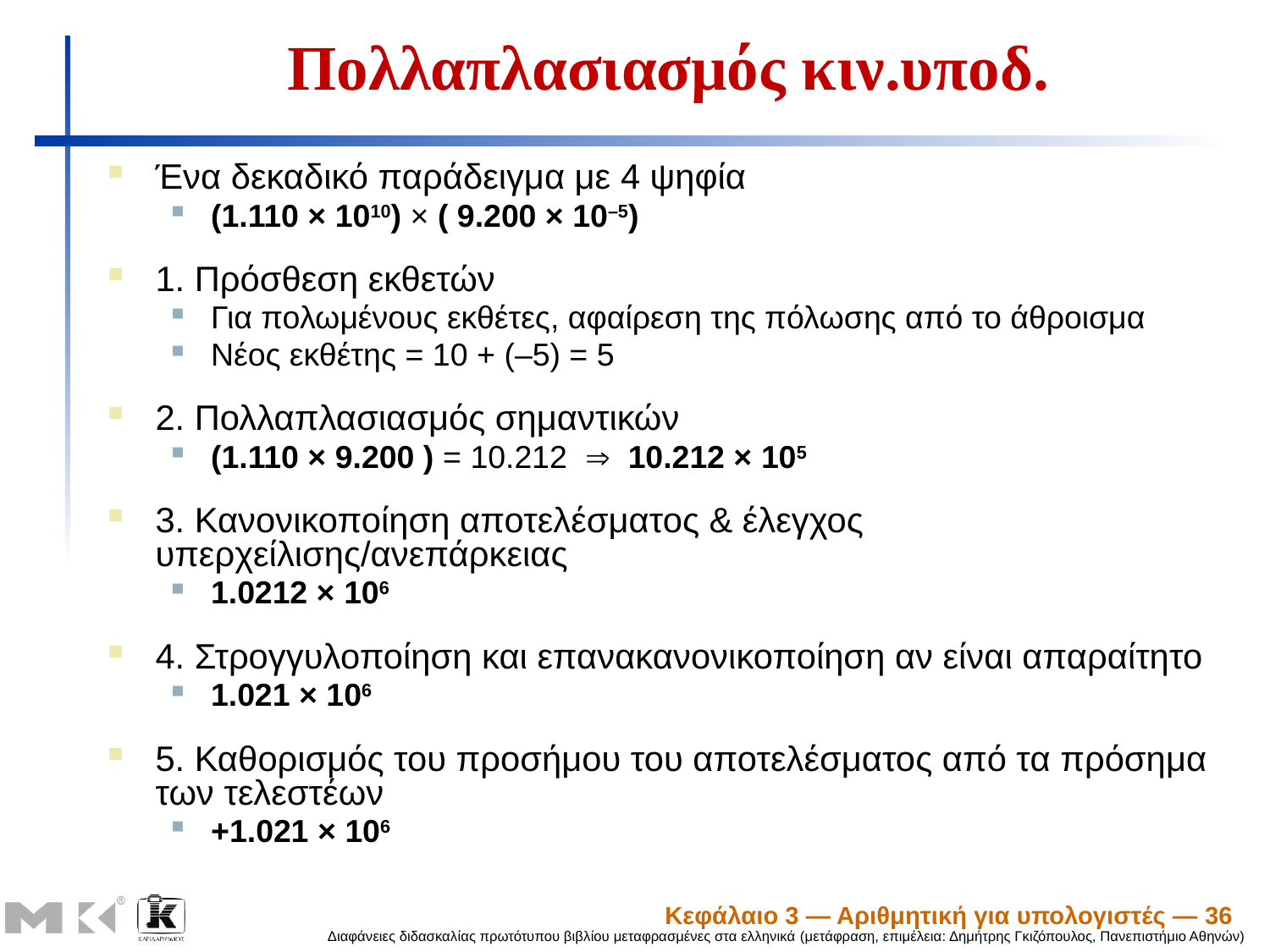

# Πολλαπλασιασμός κιν.υποδ.
Ένα δεκαδικό παράδειγμα με 4 ψηφία
(1.110 × 1010) × ( 9.200 × 10–5)

1. Πρόσθεση εκθετών
Για πολωμένους εκθέτες, αφαίρεση της πόλωσης από το άθροισμα
Νέος εκθέτης = 10 + (–5) = 5

2. Πολλαπλασιασμός σημαντικών
(1.110 × 9.200 ) = 10.212  ⇒  10.212 × 105

3. Κανονικοποίηση αποτελέσματος & έλεγχος υπερχείλισης/ανεπάρκειας
1.0212 × 106

4. Στρογγυλοποίηση και επανακανονικοποίηση αν είναι απαραίτητο
1.021 × 106

5. Καθορισμός του προσήμου του αποτελέσματος από τα πρόσημα των τελεστέων
+1.021 × 106
Κεφάλαιο 3 — Αριθμητική για υπολογιστές — 36